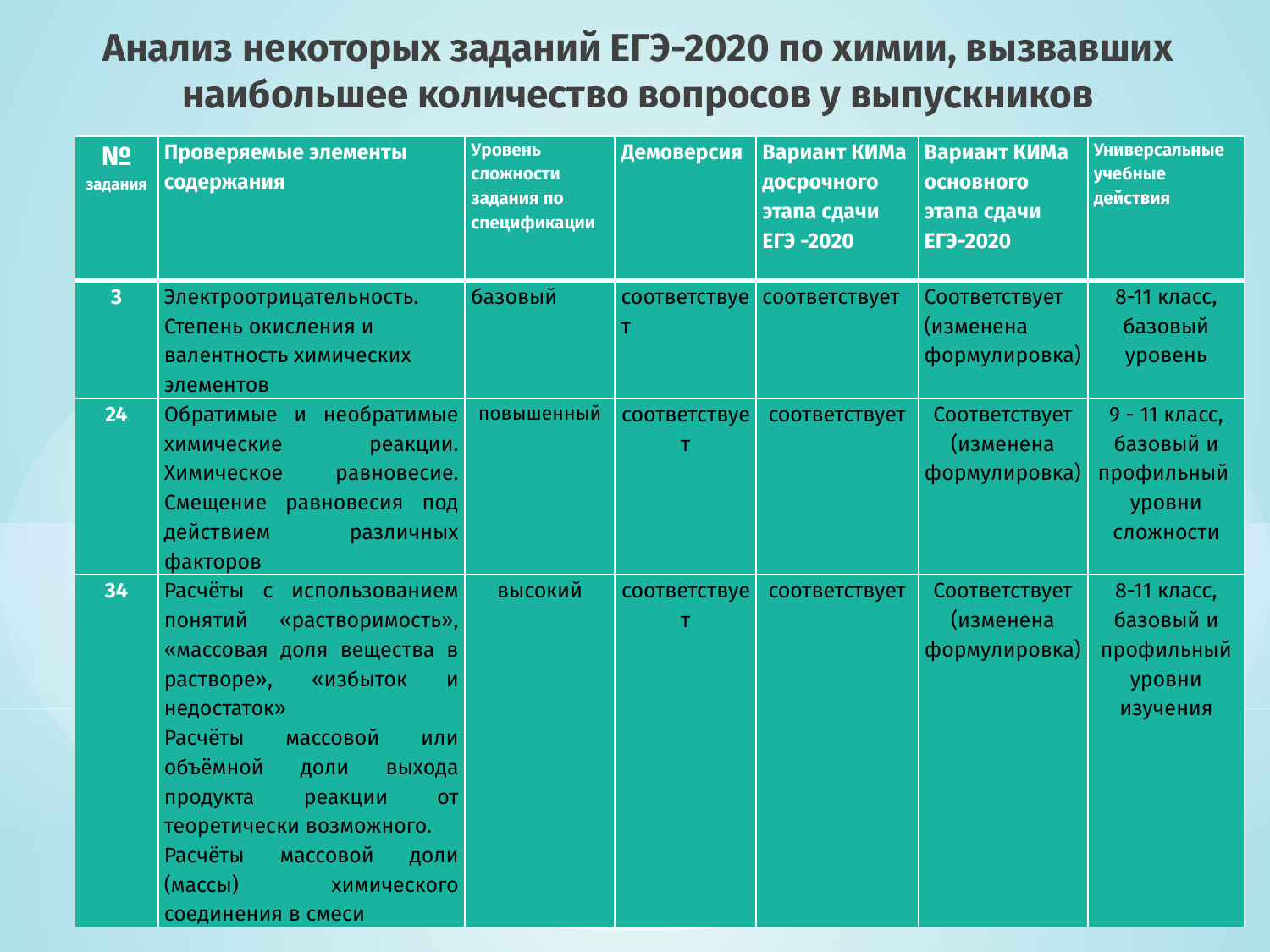

Анализ некоторых заданий ЕГЭ-2020 по химии, вызвавших наибольшее количество вопросов у выпускников
| № задания | Проверяемые элементы содержания | Уровень сложности задания по спецификации | Демоверсия | Вариант КИМа досрочного этапа сдачи ЕГЭ -2020 | Вариант КИМа основного этапа сдачи ЕГЭ-2020 | Универсальные учебные действия |
| --- | --- | --- | --- | --- | --- | --- |
| 3 | Электроотрицательность. Степень окисления и валентность химических элементов | базовый | соответствует | соответствует | Соответствует (изменена формулировка) | 8-11 класс, базовый уровень |
| 24 | Обратимые и необратимые химические реакции. Химическое равновесие. Смещение равновесия под действием различных факторов | повышенный | соответствует | соответствует | Соответствует (изменена формулировка) | 9 - 11 класс, базовый и профильный уровни сложности |
| 34 | Расчёты с использованием понятий «растворимость», «массовая доля вещества в растворе», «избыток и недостаток» Расчёты массовой или объёмной доли выхода продукта реакции от теоретически возможного. Расчёты массовой доли (массы) химического соединения в смеси | высокий | соответствует | соответствует | Соответствует (изменена формулировка) | 8-11 класс, базовый и профильный уровни изучения |